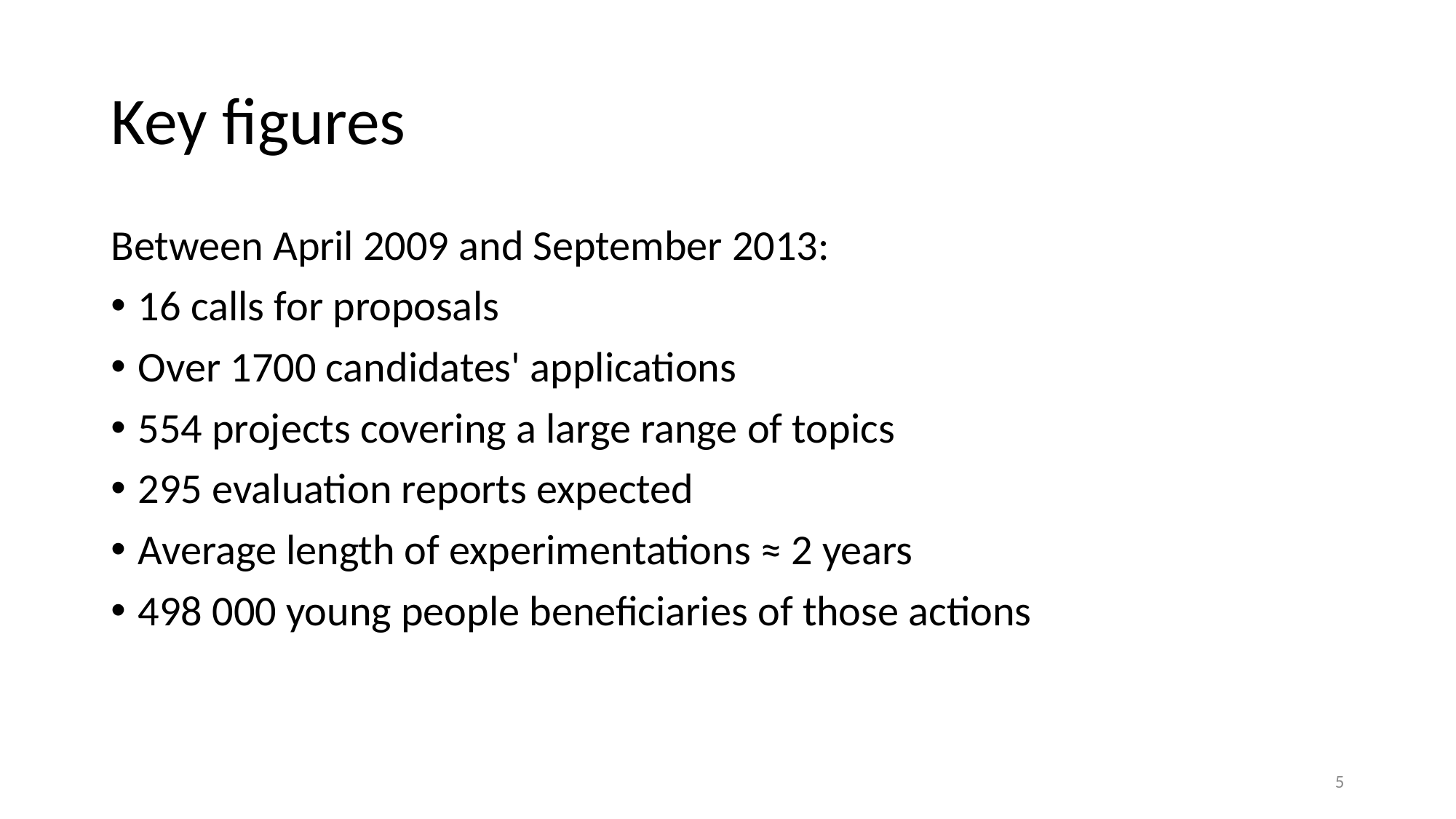

# Key figures
Between April 2009 and September 2013:
16 calls for proposals
Over 1700 candidates' applications
554 projects covering a large range of topics
295 evaluation reports expected
Average length of experimentations ≈ 2 years
498 000 young people beneficiaries of those actions

5